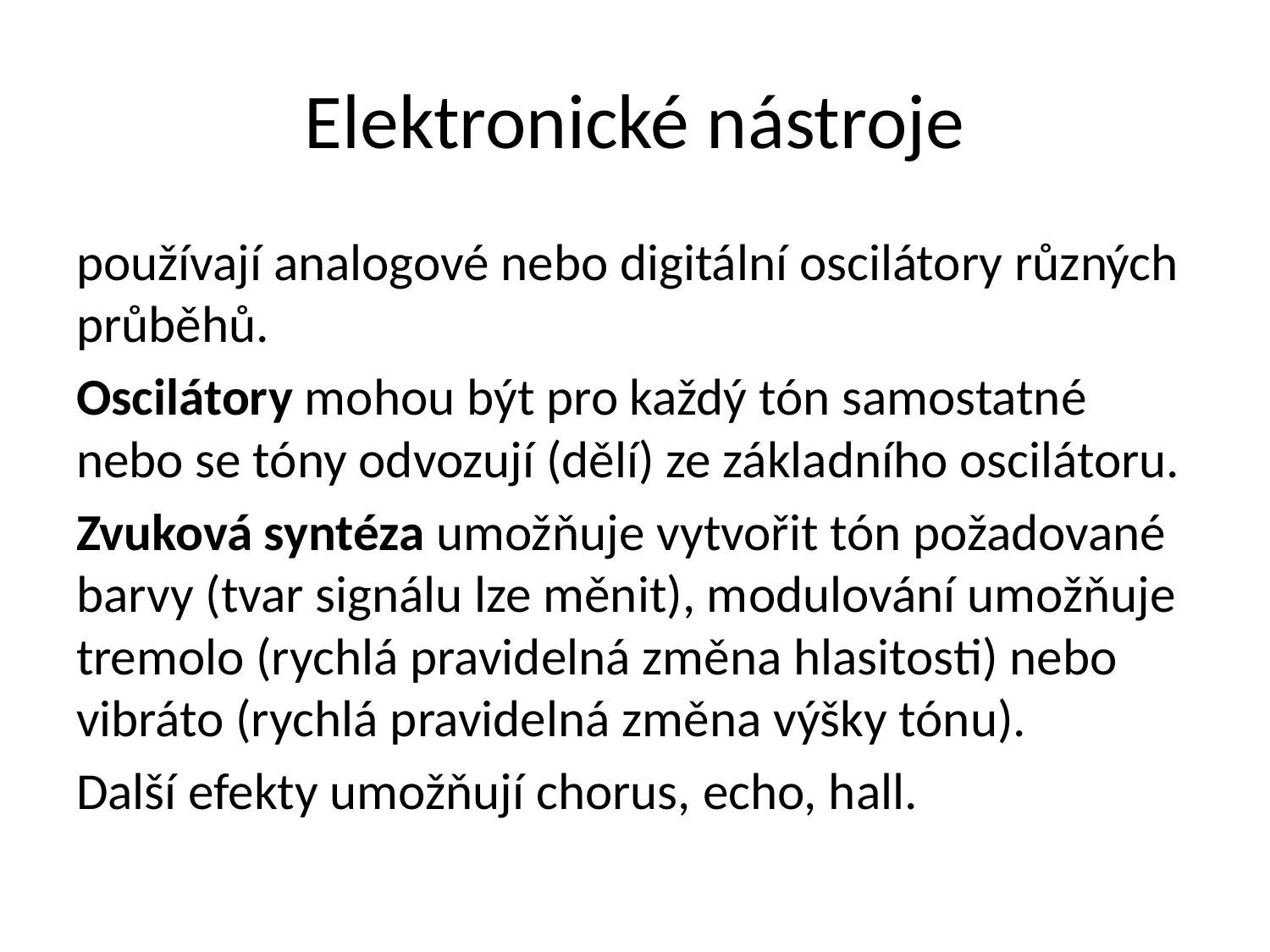

# Elektronické nástroje
používají analogové nebo digitální oscilátory různých průběhů.
Oscilátory mohou být pro každý tón samostatné nebo se tóny odvozují (dělí) ze základního oscilátoru.
Zvuková syntéza umožňuje vytvořit tón požadované barvy (tvar signálu lze měnit), modulování umožňuje tremolo (rychlá pravidelná změna hlasitosti) nebo vibráto (rychlá pravidelná změna výšky tónu).
Další efekty umožňují chorus, echo, hall.